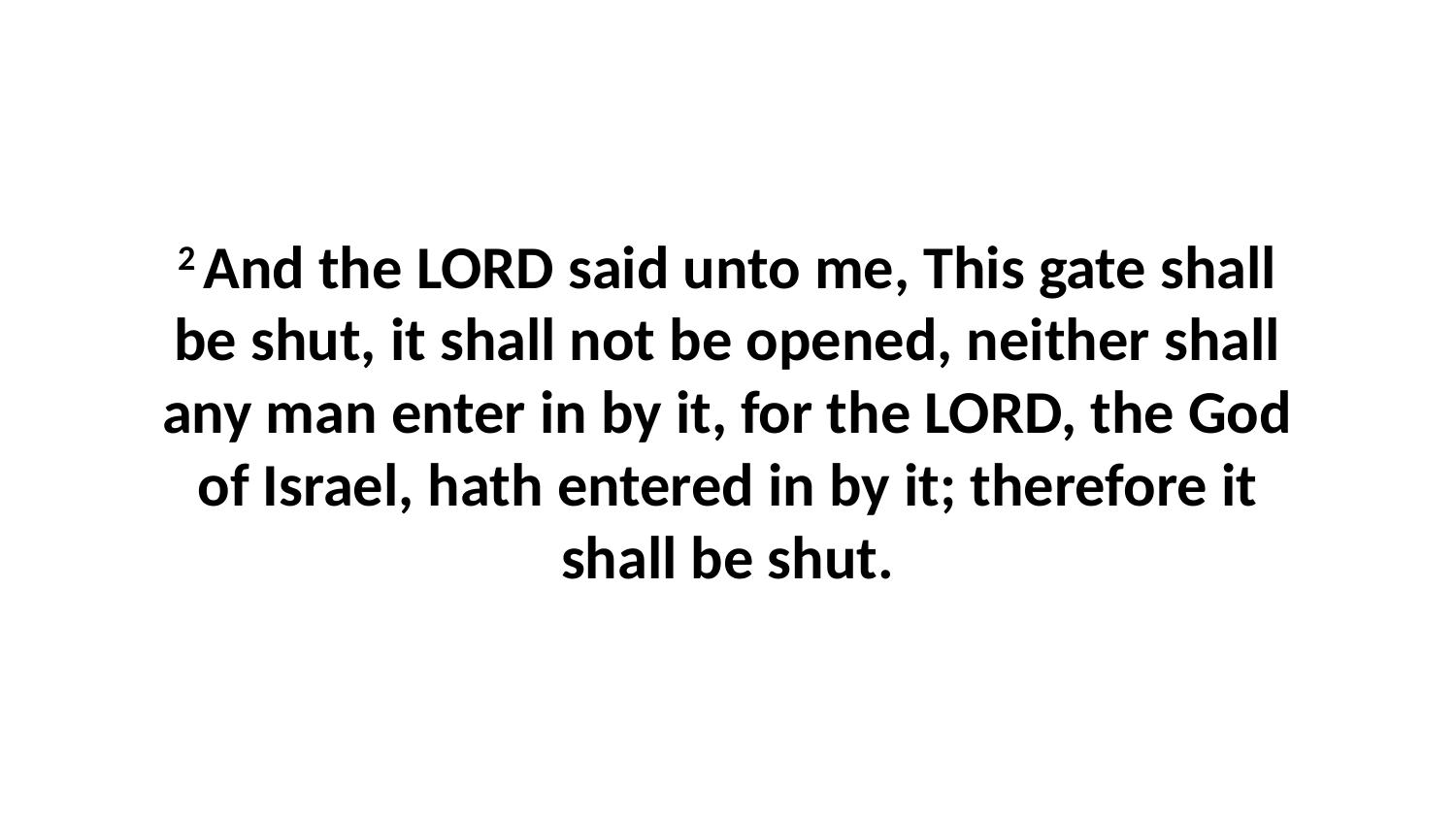

2 And the LORD said unto me, This gate shall be shut, it shall not be opened, neither shall any man enter in by it, for the LORD, the God of Israel, hath entered in by it; therefore it shall be shut.